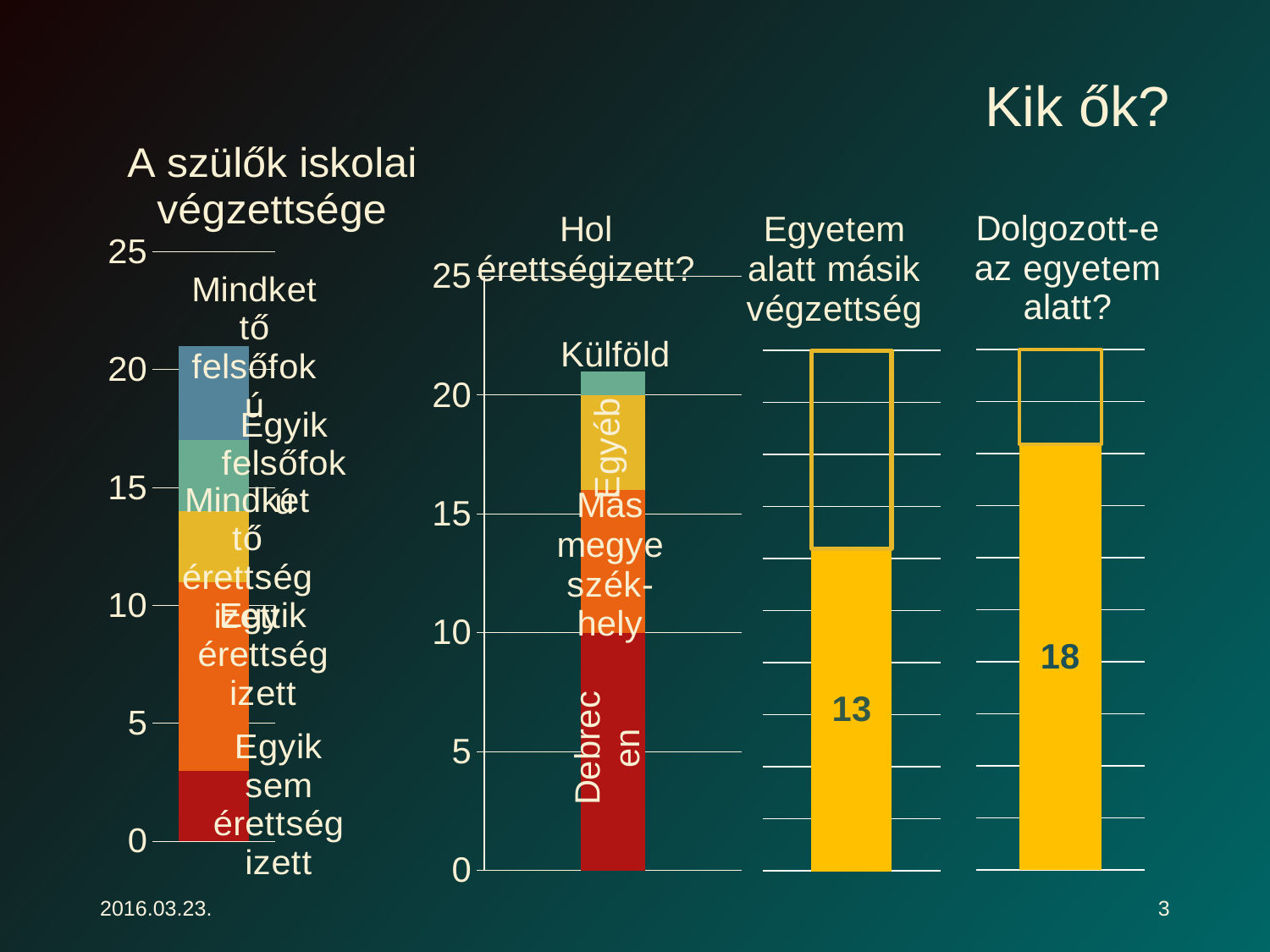

# Kik ők?

### Chart: A szülők iskolai végzettsége

| Category | Egyik sem érettségizett | Egyik érettségizett | Mindkettő érettségizett | Egyik felsőfokú | Mindkettő felsőfokú |
|---|---|---|---|---|---|

### Chart: Hol érettségizett?

| Category | Debrecen | Más megyeszék-hely | Egyéb | Külföld |
|---|---|---|---|---|

### Chart: Egyetem alatt másik végzettség

| Category | Szerzett | 2 Szereztem |
|---|---|---|

### Chart: Dolgozott-e az egyetem alatt?

| Category | Igen | Nem |
|---|---|---|
2016.03.23.
3